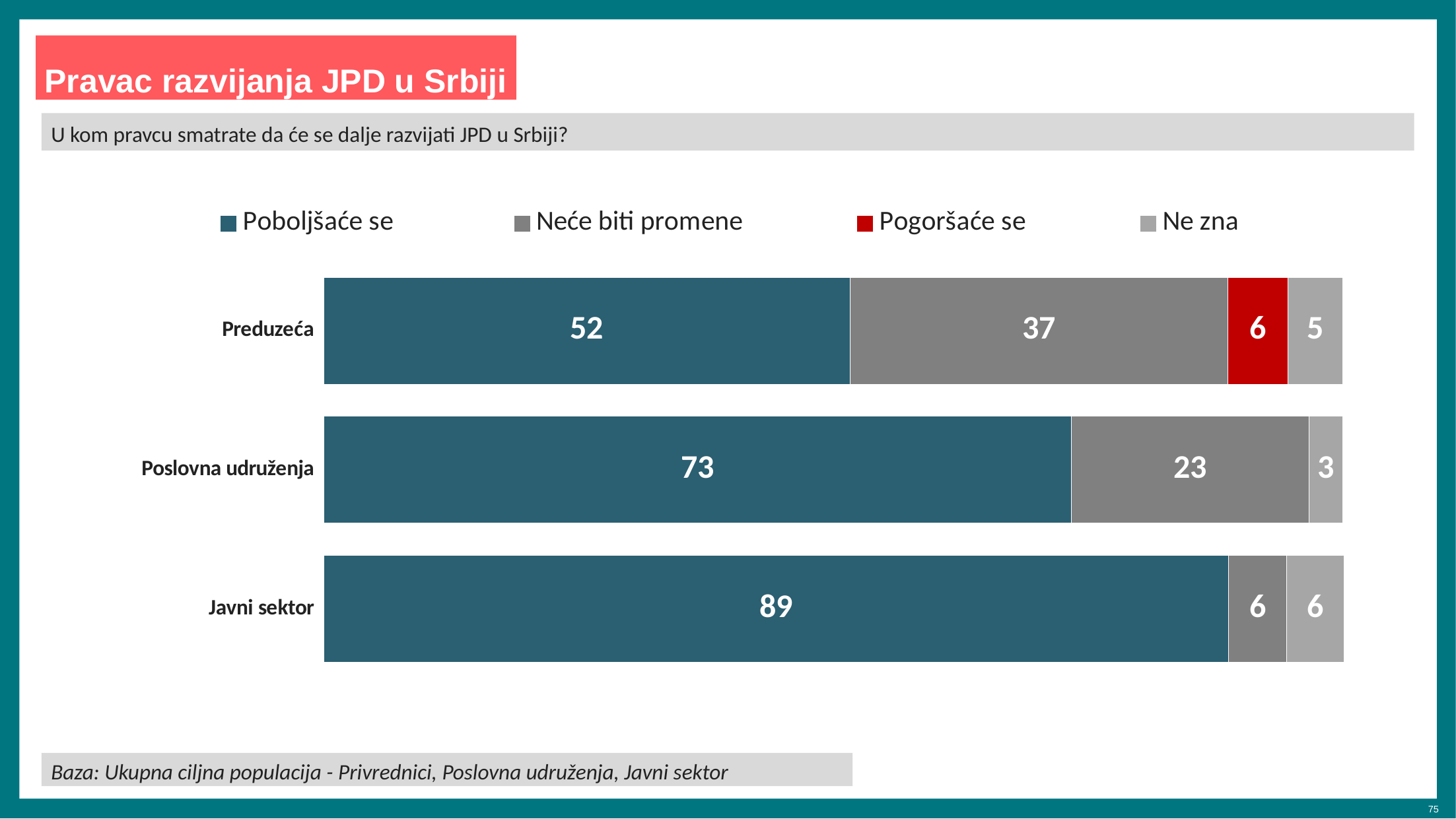

Pravac razvijanja JPD u Srbiji
U kom pravcu smatrate da će se dalje razvijati JPD u Srbiji?

### Chart

| Category | Poboljšaće se  | Neće biti promene | Pogoršaće se | Ne zna |
|---|---|---|---|---|
| Preduzeća | 51.6 | 37.0 | 5.9 | 5.4 |
| Poslovna udruženja | 73.3 | 23.3 | None | 3.3 |
| Javni sektor | 88.7 | 5.7 | None | 5.7 |
Baza: Ukupna ciljna populacija - Privrednici, Poslovna udruženja, Javni sektor